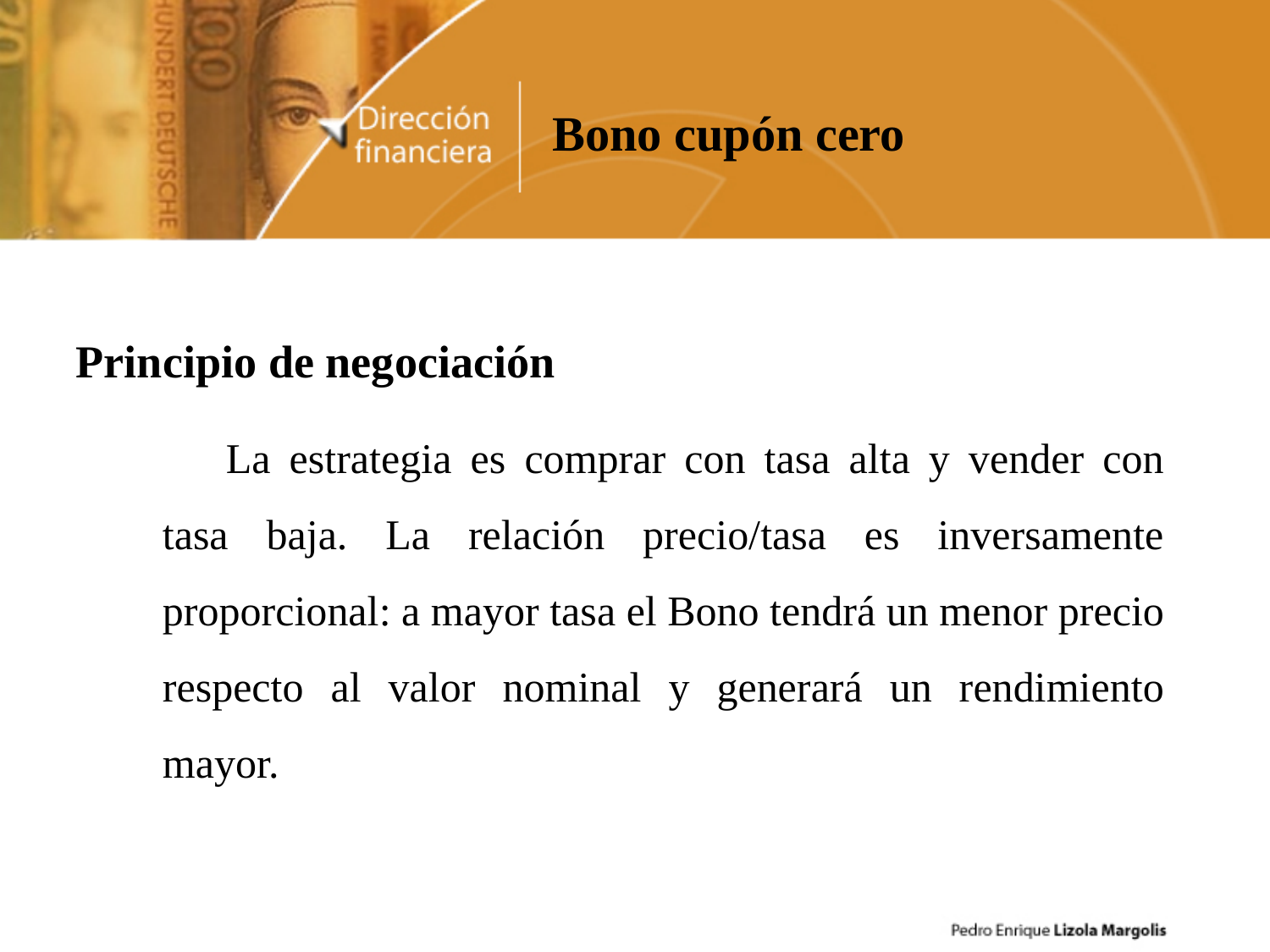

Bono cupón cero
Principio de negociación
La estrategia es comprar con tasa alta y vender con tasa baja. La relación precio/tasa es inversamente proporcional: a mayor tasa el Bono tendrá un menor precio respecto al valor nominal y generará un rendimiento mayor.